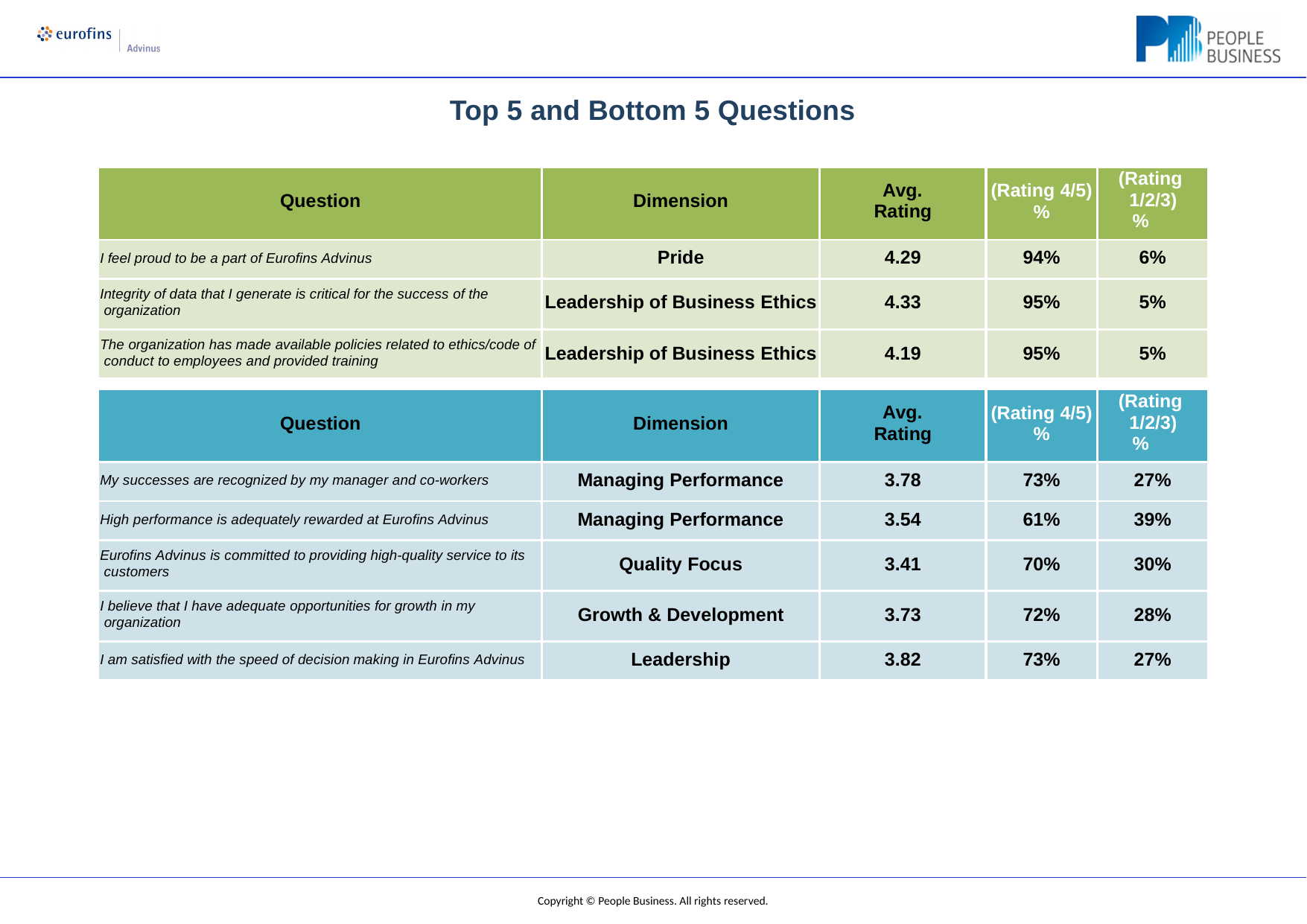

Top 5 and Bottom 5 Questions
| Question | Dimension | Avg. Rating | (Rating 4/5) % | (Rating 1/2/3) % |
| --- | --- | --- | --- | --- |
| I feel proud to be a part of Eurofins Advinus | Pride | 4.29 | 94% | 6% |
| Integrity of data that I generate is critical for the success of the organization | Leadership of Business Ethics | 4.33 | 95% | 5% |
| The organization has made available policies related to ethics/code of conduct to employees and provided training | Leadership of Business Ethics | 4.19 | 95% | 5% |
|  |  |  |  |  |
| Question | Dimension | Avg. Rating | (Rating 4/5) % | (Rating 1/2/3) % |
| My successes are recognized by my manager and co-workers | Managing Performance | 3.78 | 73% | 27% |
| High performance is adequately rewarded at Eurofins Advinus | Managing Performance | 3.54 | 61% | 39% |
| Eurofins Advinus is committed to providing high-quality service to its customers | Quality Focus | 3.41 | 70% | 30% |
| I believe that I have adequate opportunities for growth in my organization | Growth & Development | 3.73 | 72% | 28% |
| I am satisfied with the speed of decision making in Eurofins Advinus | Leadership | 3.82 | 73% | 27% |

Copyright © People Business. All rights reserved.